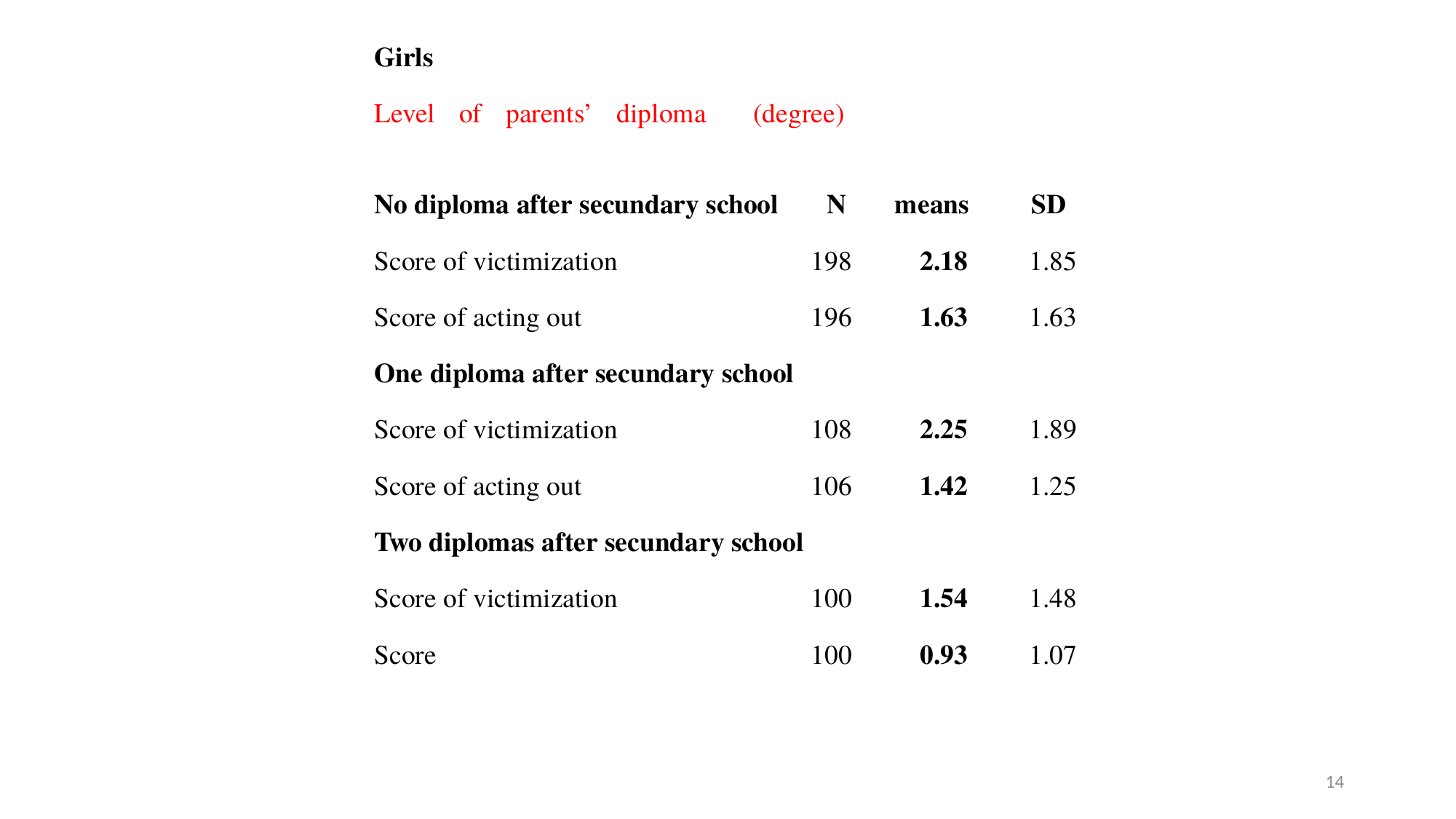

Girls
Level of parents’ diploma	(degree)
No diploma after secundary school       N       means         SD
Score of victimization		198	2.18	1.85
Score of acting out			196	1.63	1.63
One diploma after secundary school
Score of victimization		108	2.25	1.89
Score of acting out			106	1.42	1.25
Two diplomas after secundary school
Score of victimization		100	1.54	1.48
Score				100	0.93	1.07
14